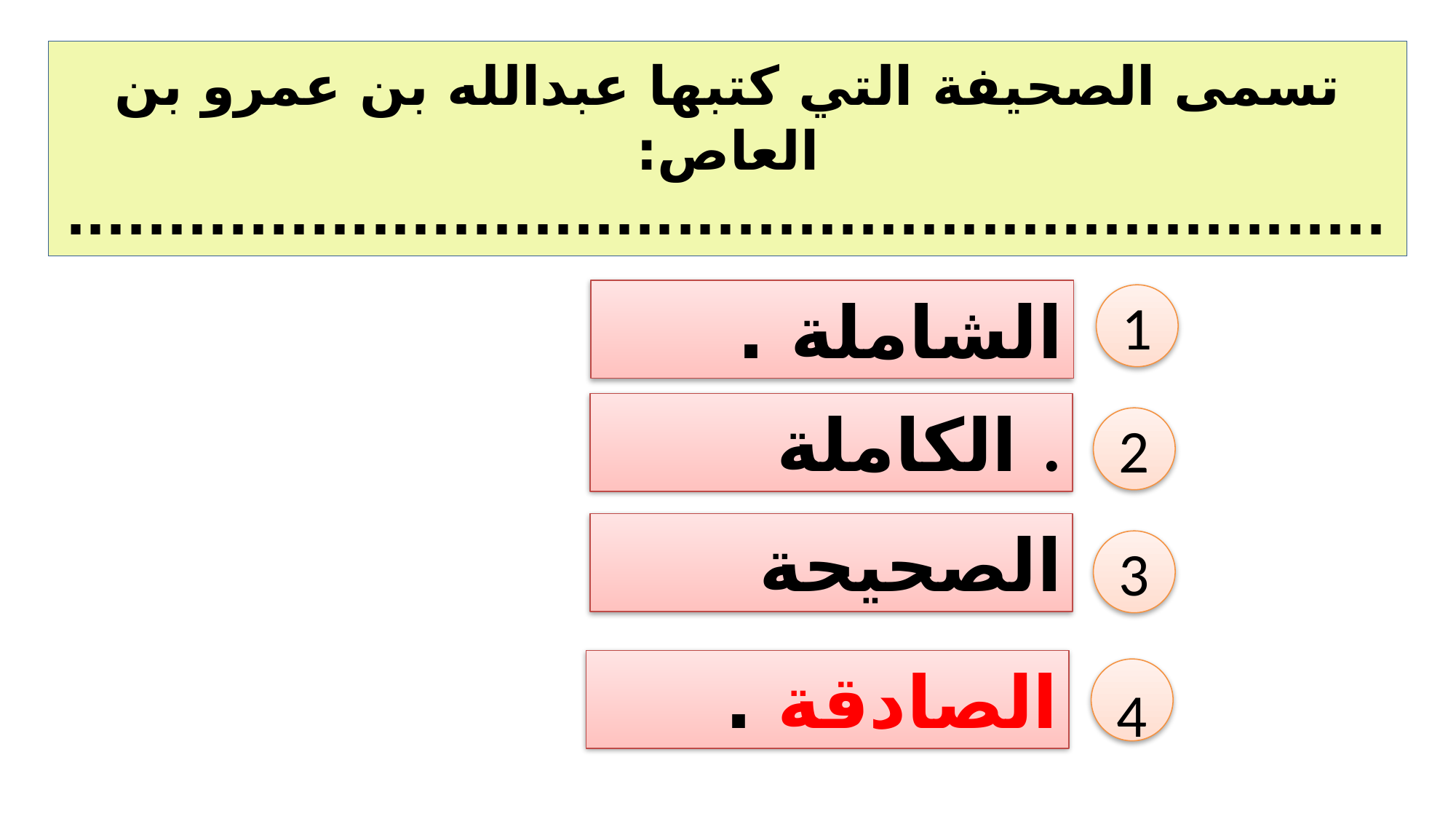

# تسمى الصحيفة التي كتبها عبدالله بن عمرو بن العاص: .................................................................
الشاملة .
1
الكاملة .
2
الصحيحة
3
الصادقة .
4